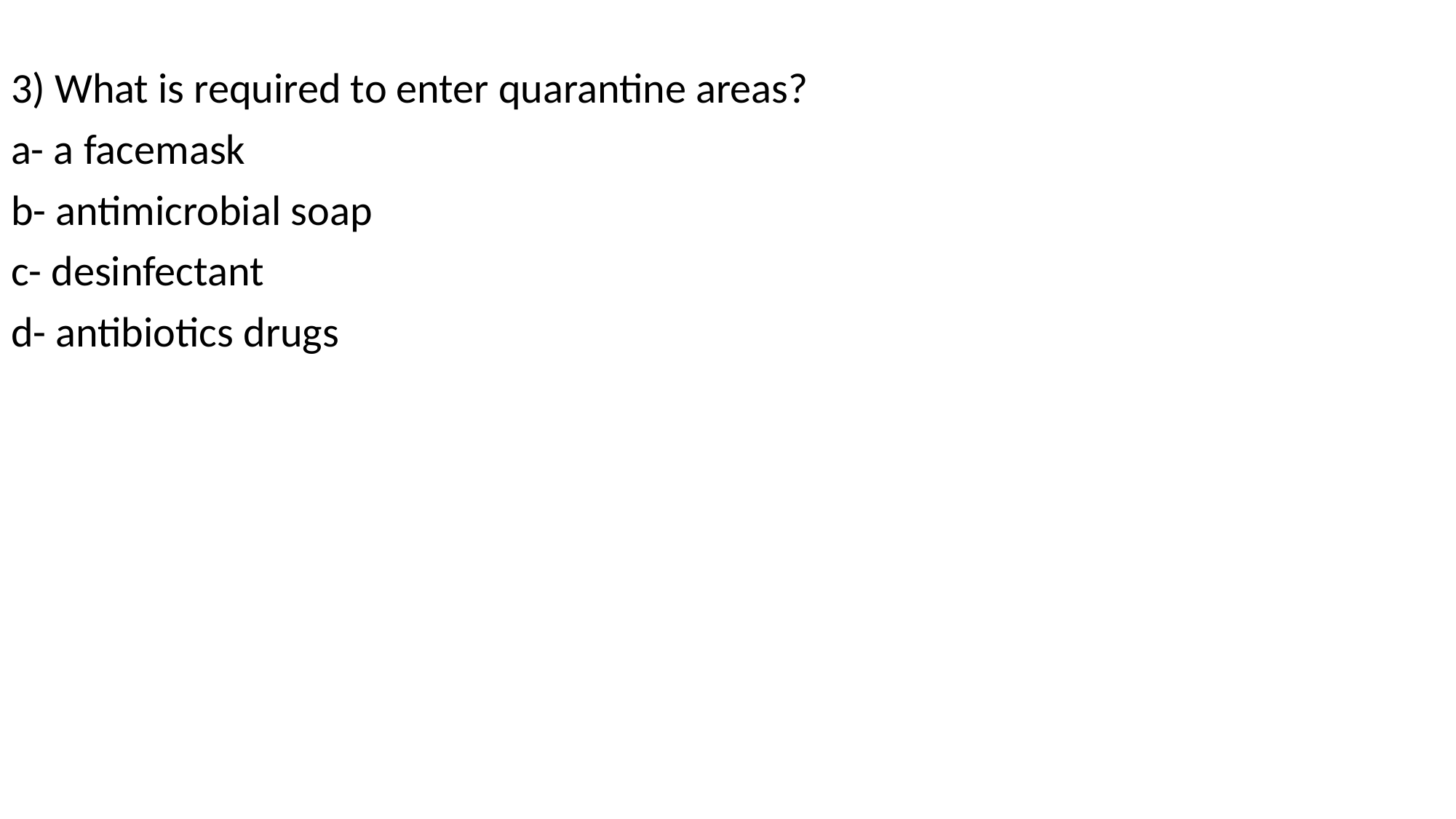

3) What is required to enter quarantine areas?
a- a facemask
b- antimicrobial soap
c- desinfectant
d- antibiotics drugs